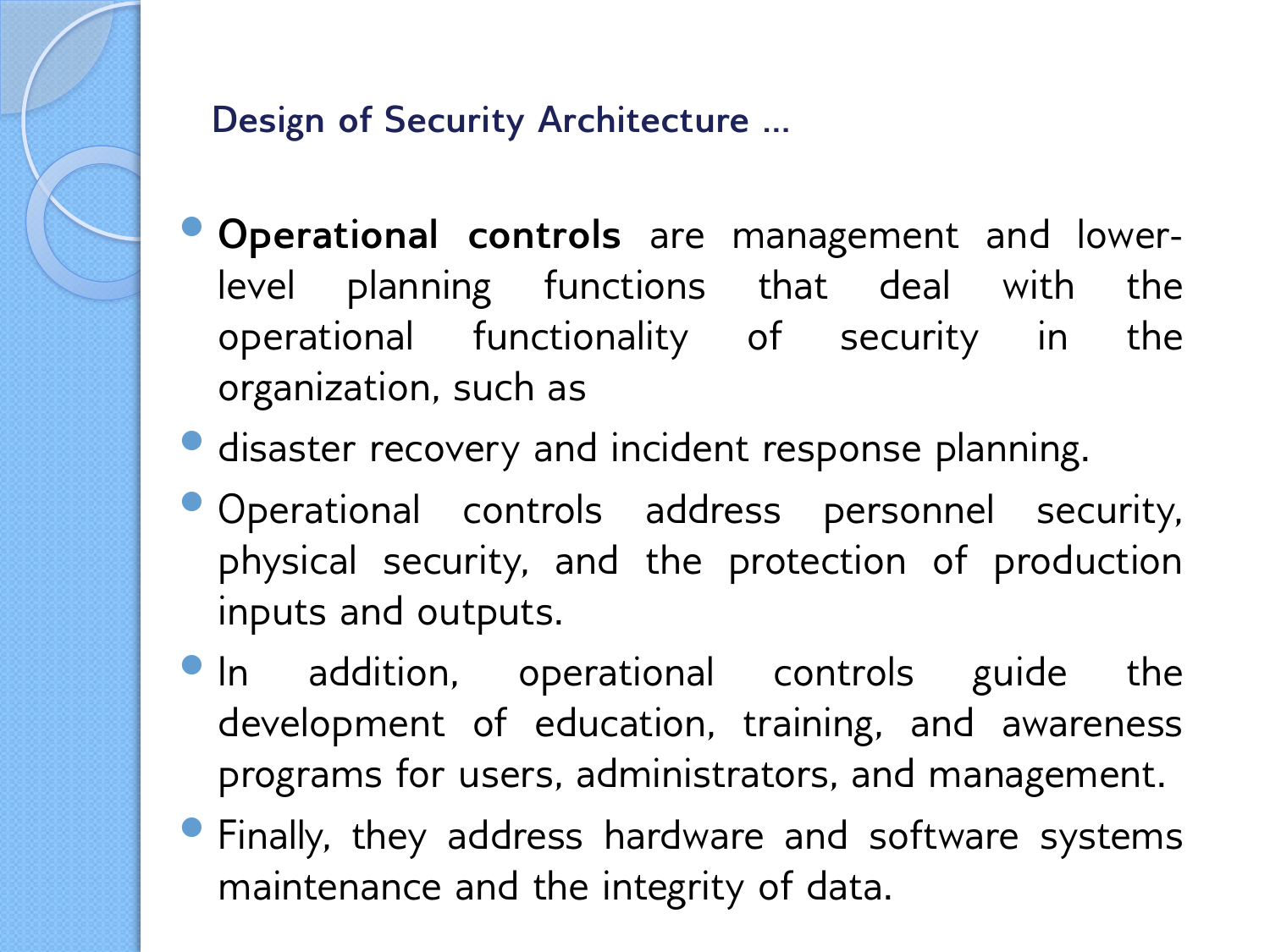

# Design of Security Architecture …
Operational controls are management and lower-level planning functions that deal with the
operational functionality of security in the organization, such as
disaster recovery and incident response planning.
Operational controls address personnel security, physical security, and the protection of production inputs and outputs.
In addition, operational controls guide the development of education, training, and awareness programs for users, administrators, and management.
Finally, they address hardware and software systems maintenance and the integrity of data.